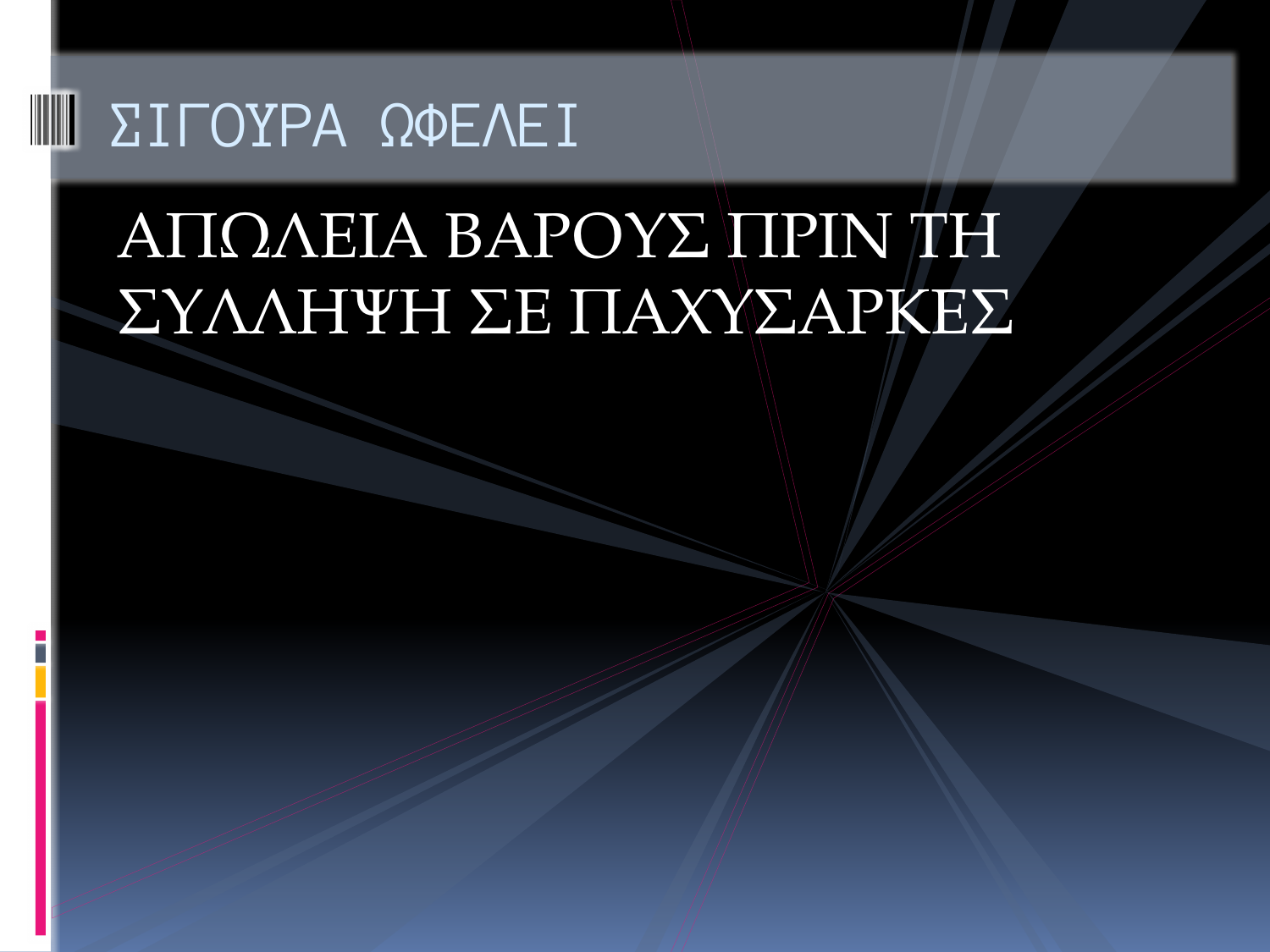

# ΣΙΓΟΥΡΑ ΩΦΕΛΕΙ
ΑΠΩΛΕΙΑ ΒΑΡΟΥΣ ΠΡΙΝ ΤΗ ΣΥΛΛΗΨΗ ΣΕ ΠΑΧΥΣΑΡΚΕΣ